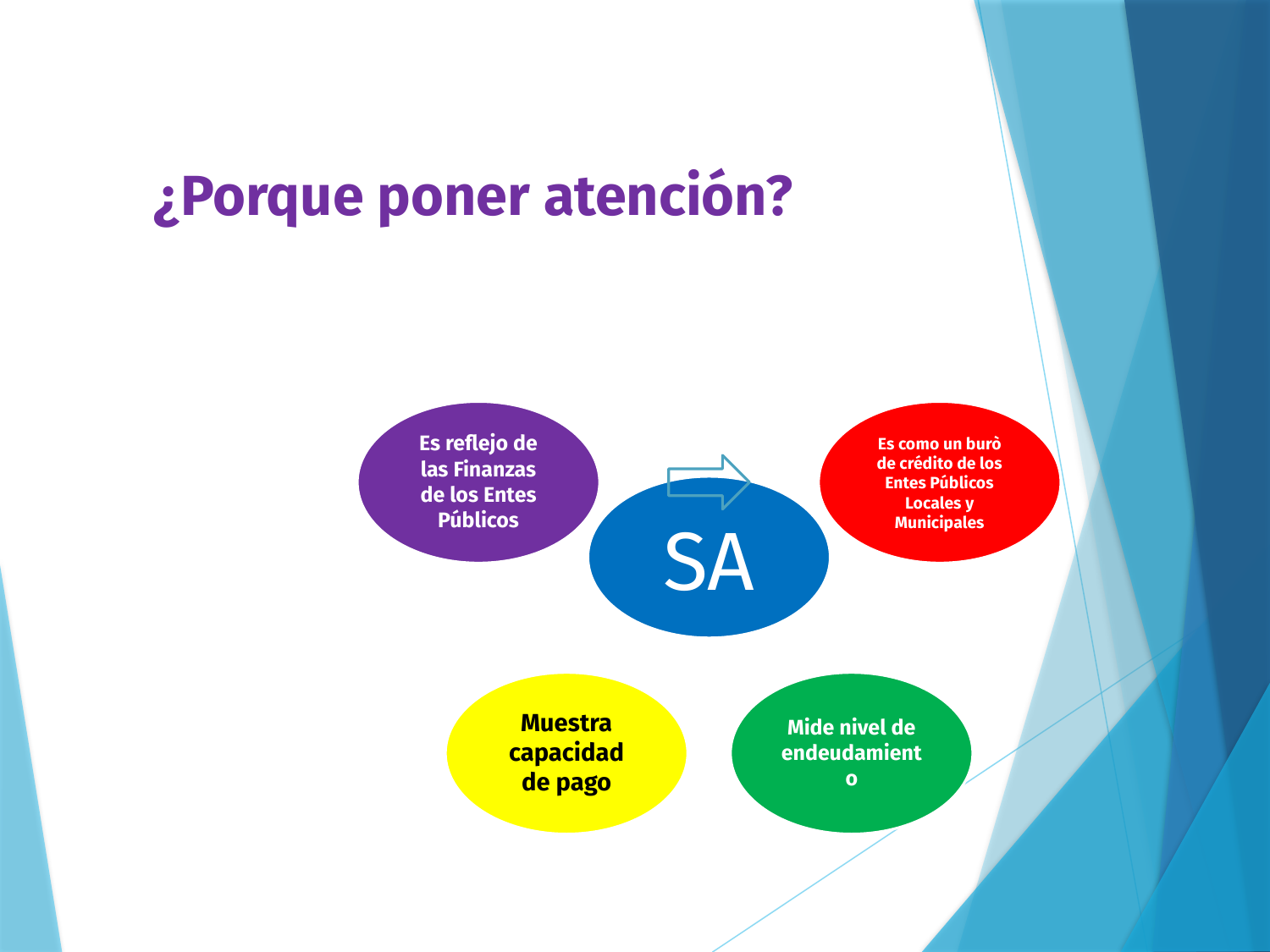

¿Porque poner atención?
SA
Es como un burò de crédito de los Entes Públicos Locales y Municipales
Mide nivel de endeudamiento
Muestra capacidad de pago
Es reflejo de las Finanzas de los Entes Públicos